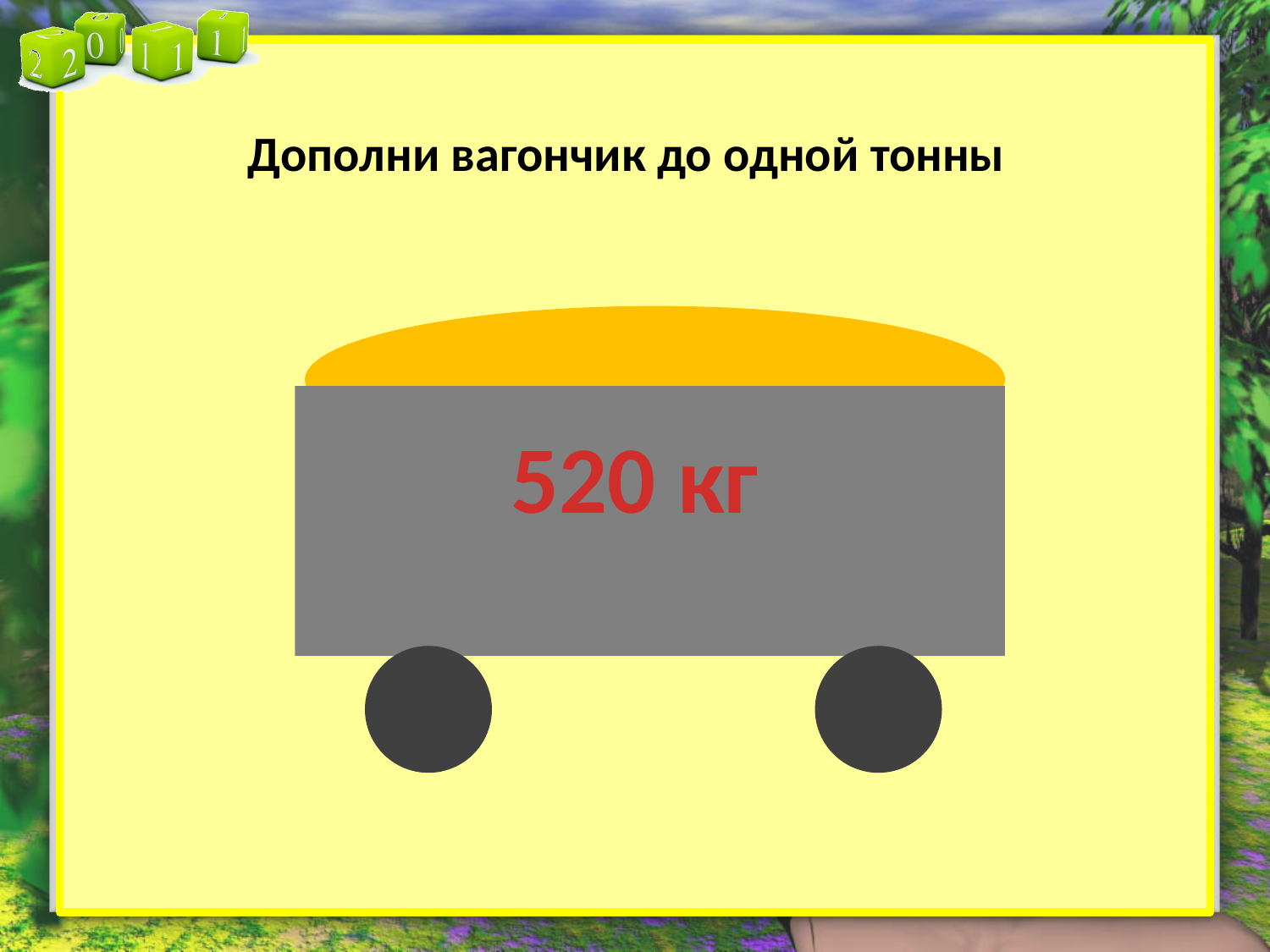

Дополни вагончик до одной тонны

520 кг